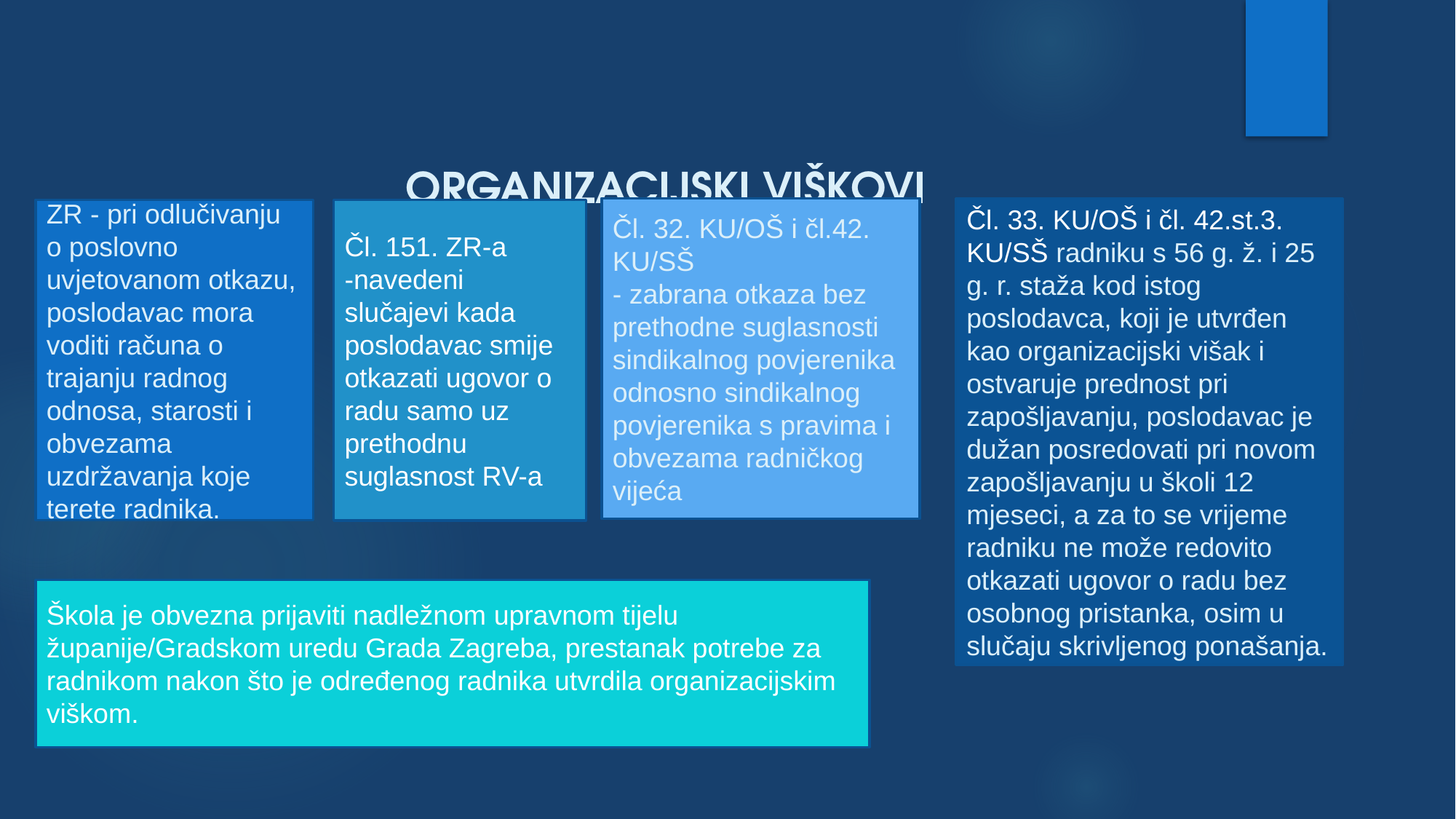

# ORGANIZACIJSKI VIŠKOVI
Čl. 32. KU/OŠ i čl.42. KU/SŠ
- zabrana otkaza bez prethodne suglasnosti sindikalnog povjerenika odnosno sindikalnog povjerenika s pravima i obvezama radničkog vijeća

Čl. 33. KU/OŠ i čl. 42.st.3. KU/SŠ radniku s 56 g. ž. i 25 g. r. staža kod istog poslodavca, koji je utvrđen kao organizacijski višak i ostvaruje prednost pri zapošljavanju, poslodavac je dužan posredovati pri novom zapošljavanju u školi 12 mjeseci, a za to se vrijeme radniku ne može redovito otkazati ugovor o radu bez osobnog pristanka, osim u slučaju skrivljenog ponašanja.

ZR - pri odlučivanju o poslovno uvjetovanom otkazu, poslodavac mora voditi računa o trajanju radnog odnosa, starosti i obvezama uzdržavanja koje terete radnika.
Čl. 151. ZR-a
-navedeni slučajevi kada poslodavac smije otkazati ugovor o radu samo uz prethodnu suglasnost RV-a
Škola je obvezna prijaviti nadležnom upravnom tijelu županije/Gradskom uredu Grada Zagreba, prestanak potrebe za radnikom nakon što je određenog radnika utvrdila organizacijskim viškom.